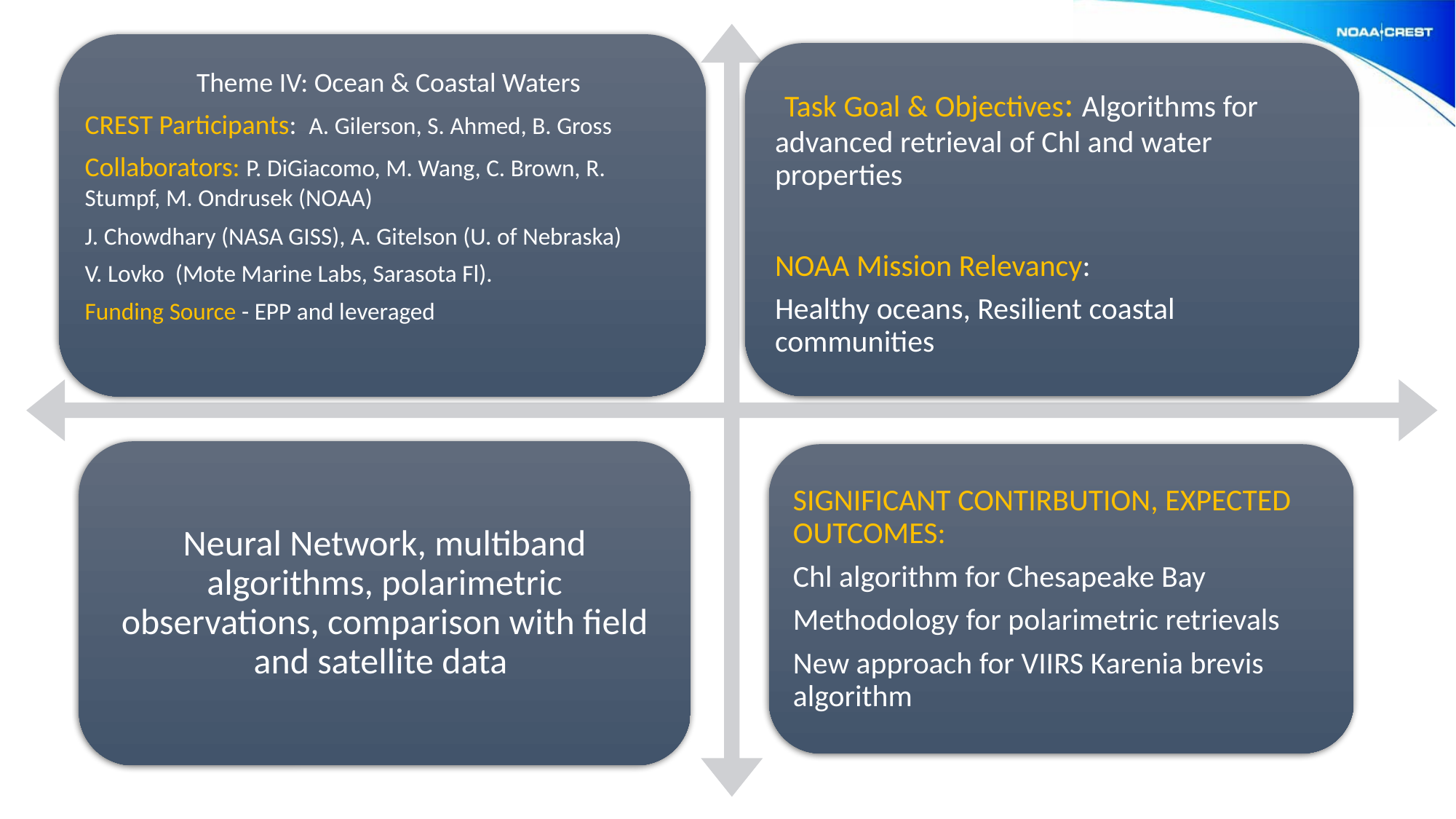

Theme IV: Ocean & Coastal Waters
CREST Participants:  A. Gilerson, S. Ahmed, B. Gross
Collaborators: P. DiGiacomo, M. Wang, C. Brown, R. Stumpf, M. Ondrusek (NOAA)
J. Chowdhary (NASA GISS), A. Gitelson (U. of Nebraska)
V. Lovko  (Mote Marine Labs, Sarasota Fl).
Funding Source - EPP and leveraged

 Task Goal & Objectives: Algorithms for advanced retrieval of Chl and water properties

NOAA Mission Relevancy:
Healthy oceans, Resilient coastal communities
Neural Network, multiband algorithms, polarimetric observations, comparison with field and satellite data
SIGNIFICANT CONTIRBUTION, EXPECTED OUTCOMES:
Chl algorithm for Chesapeake Bay
Methodology for polarimetric retrievals
New approach for VIIRS Karenia brevis algorithm